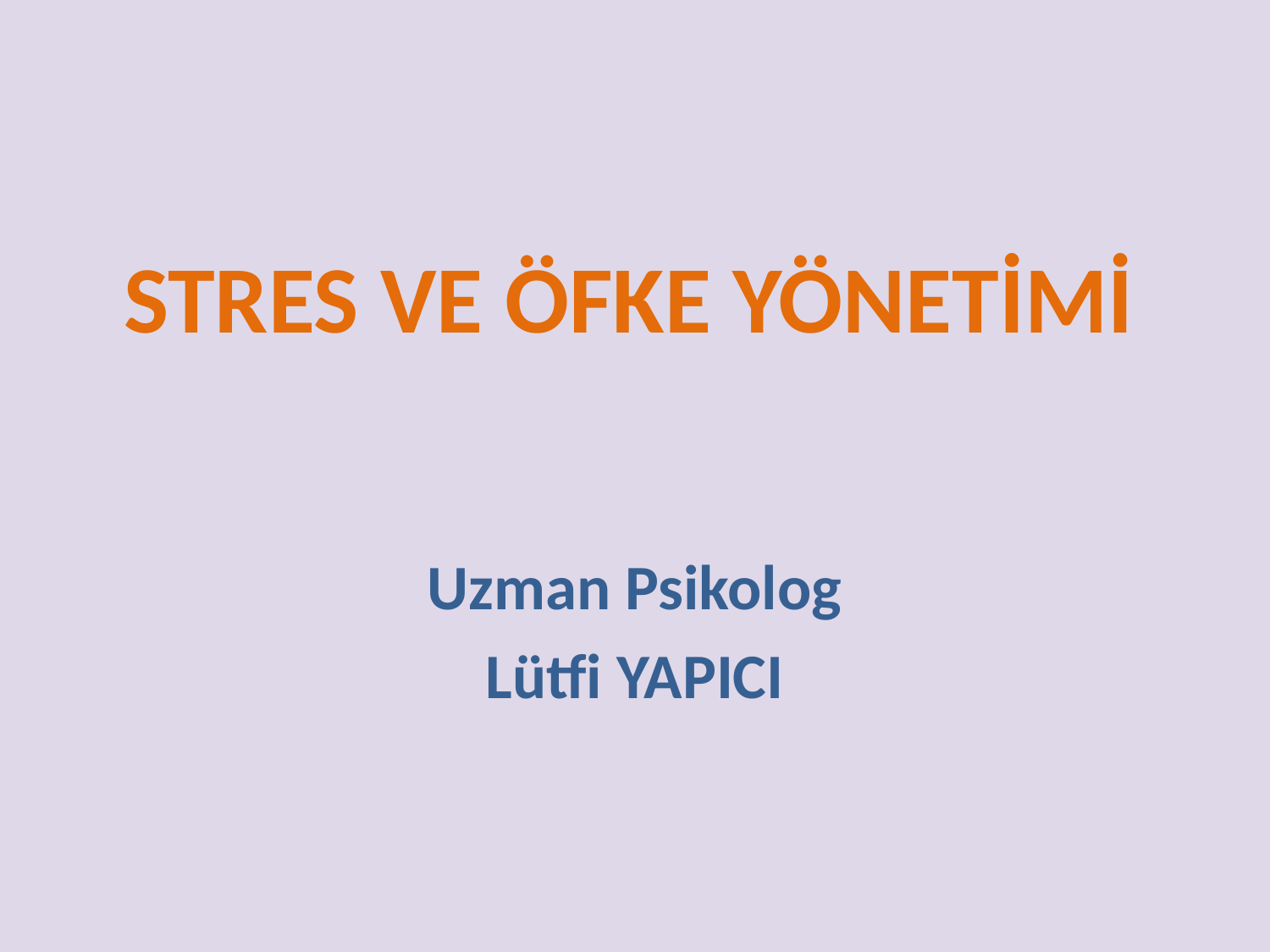

# STRES VE ÖFKE YÖNETİMİ
Uzman Psikolog
Lütfi YAPICI